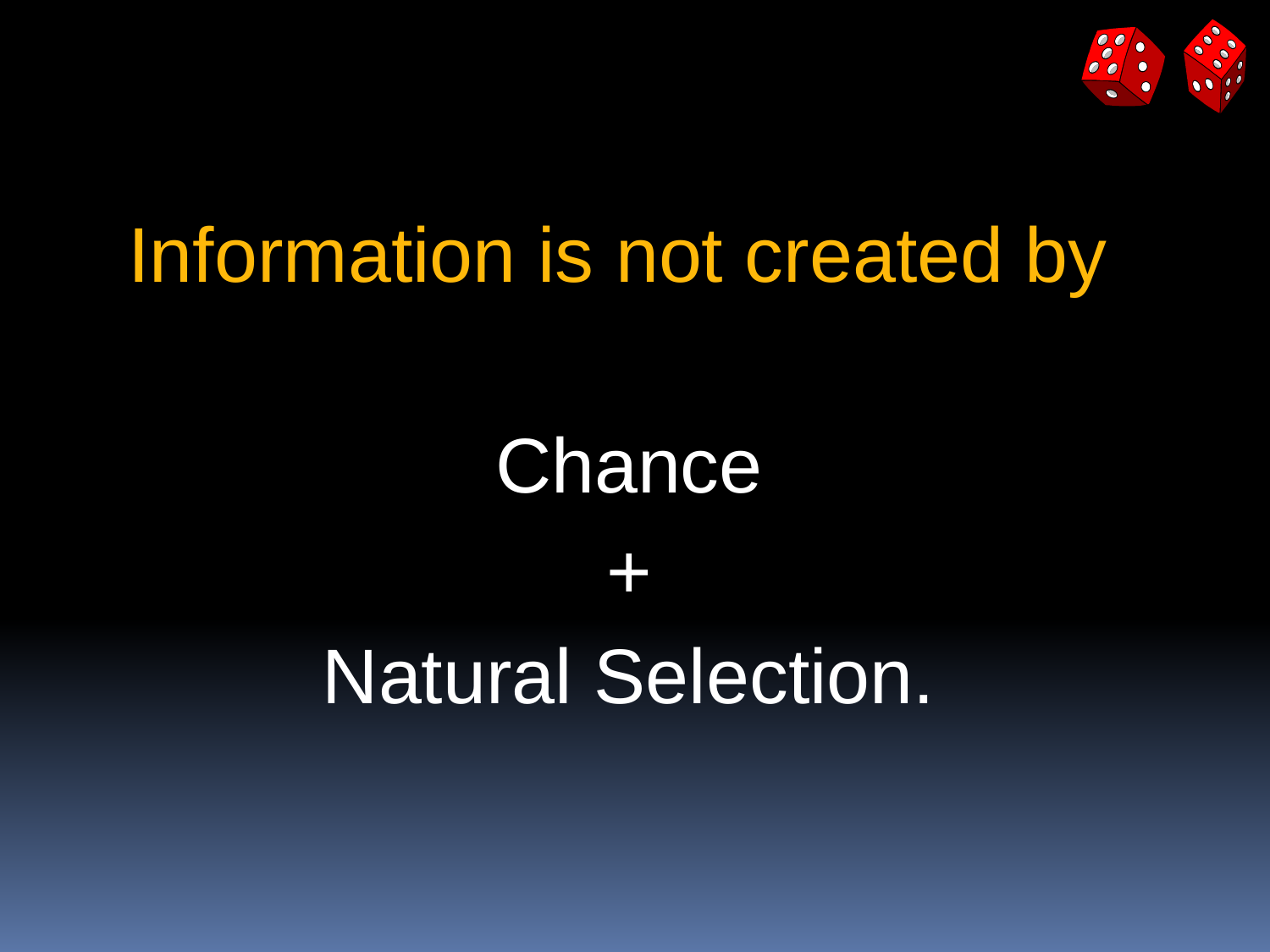

#
Information is not created by

Chance
+
Natural Selection.